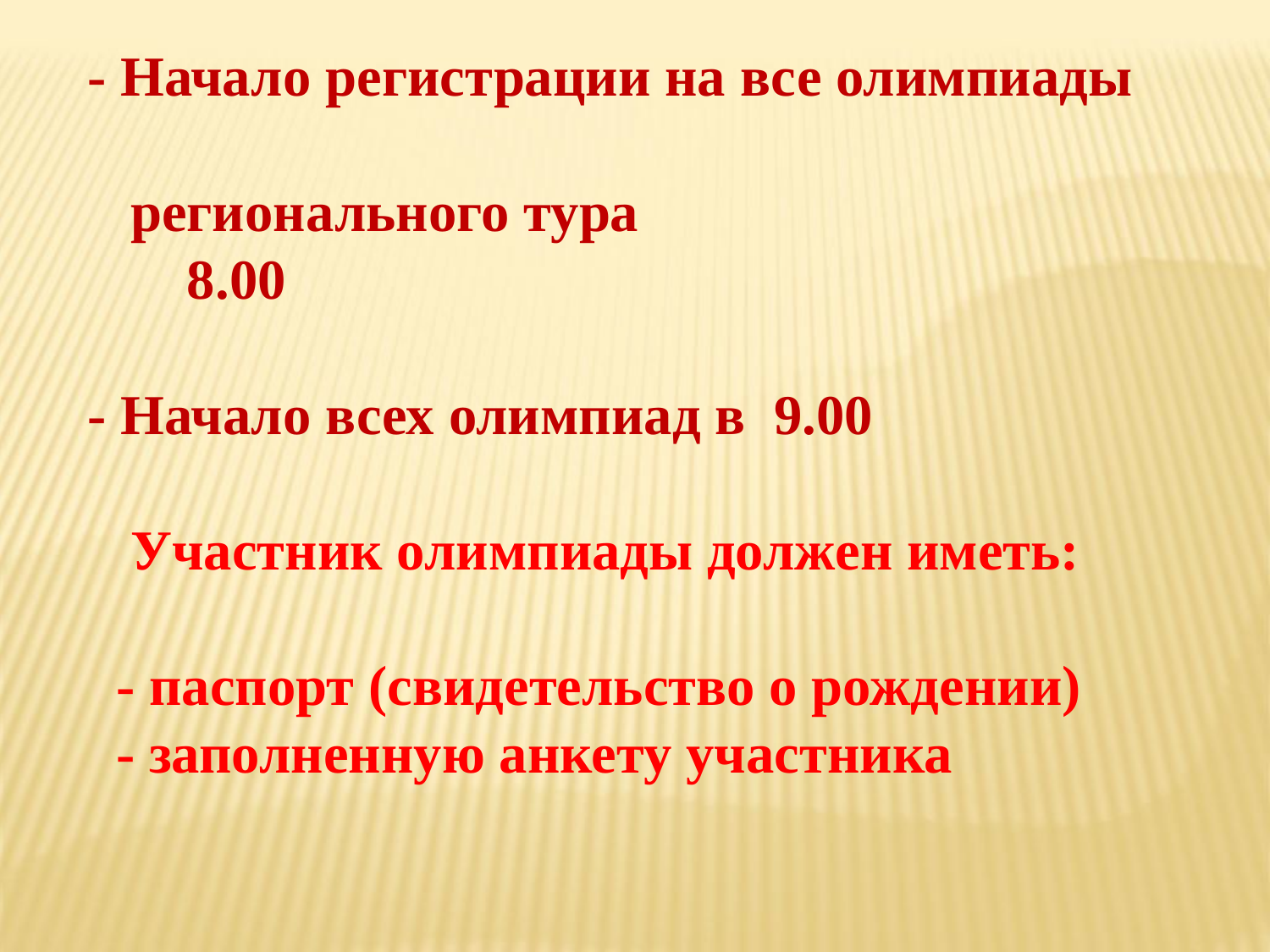

# - Начало регистрации на все олимпиады регионального тура 8.00 - Начало всех олимпиад в  9.00 Участник олимпиады должен иметь: - паспорт (свидетельство о рождении) - заполненную анкету участника